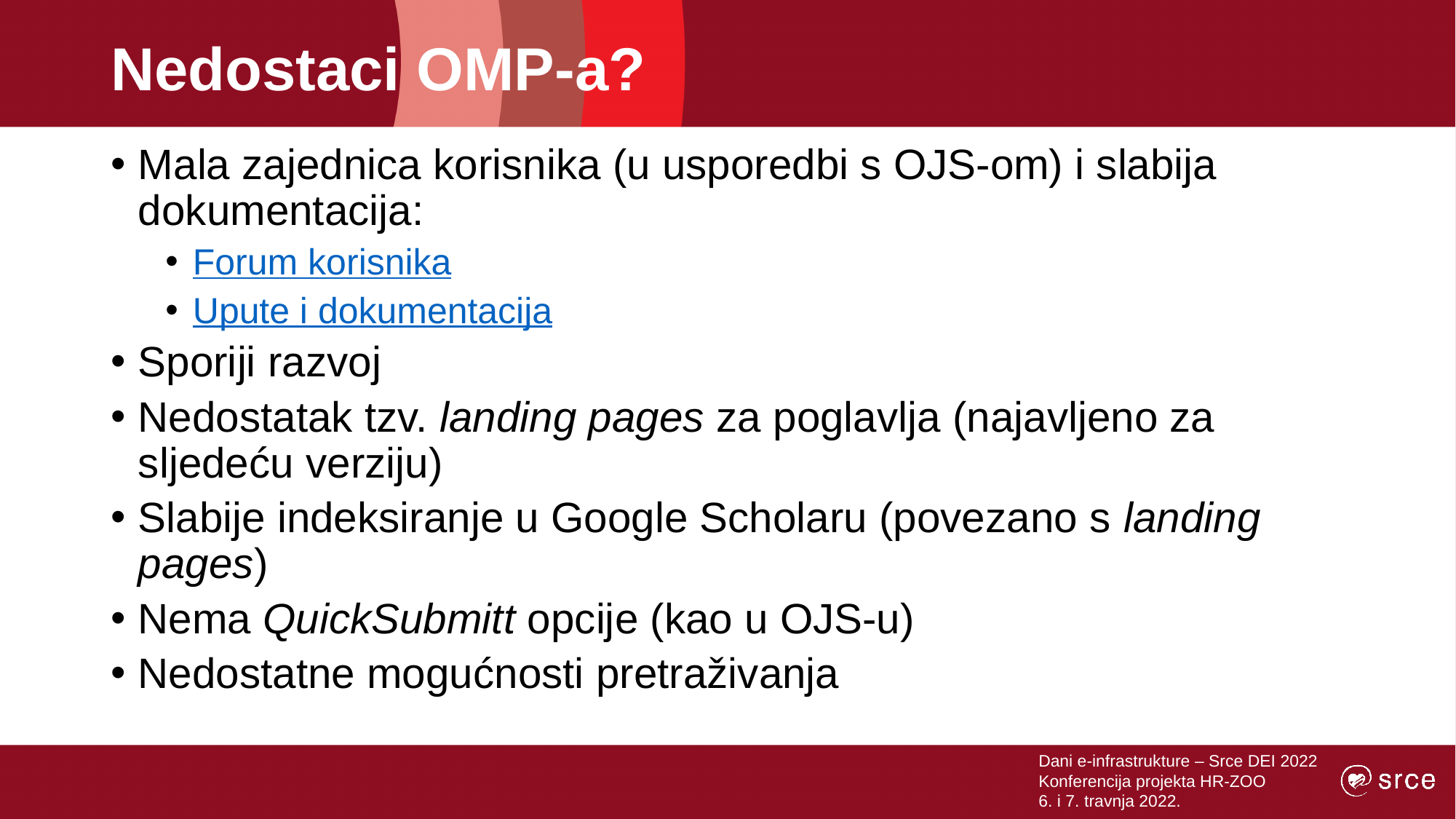

# Nedostaci OMP-a?
Mala zajednica korisnika (u usporedbi s OJS-om) i slabija dokumentacija:
Forum korisnika
Upute i dokumentacija
Sporiji razvoj
Nedostatak tzv. landing pages za poglavlja (najavljeno za sljedeću verziju)
Slabije indeksiranje u Google Scholaru (povezano s landing pages)
Nema QuickSubmitt opcije (kao u OJS-u)
Nedostatne mogućnosti pretraživanja